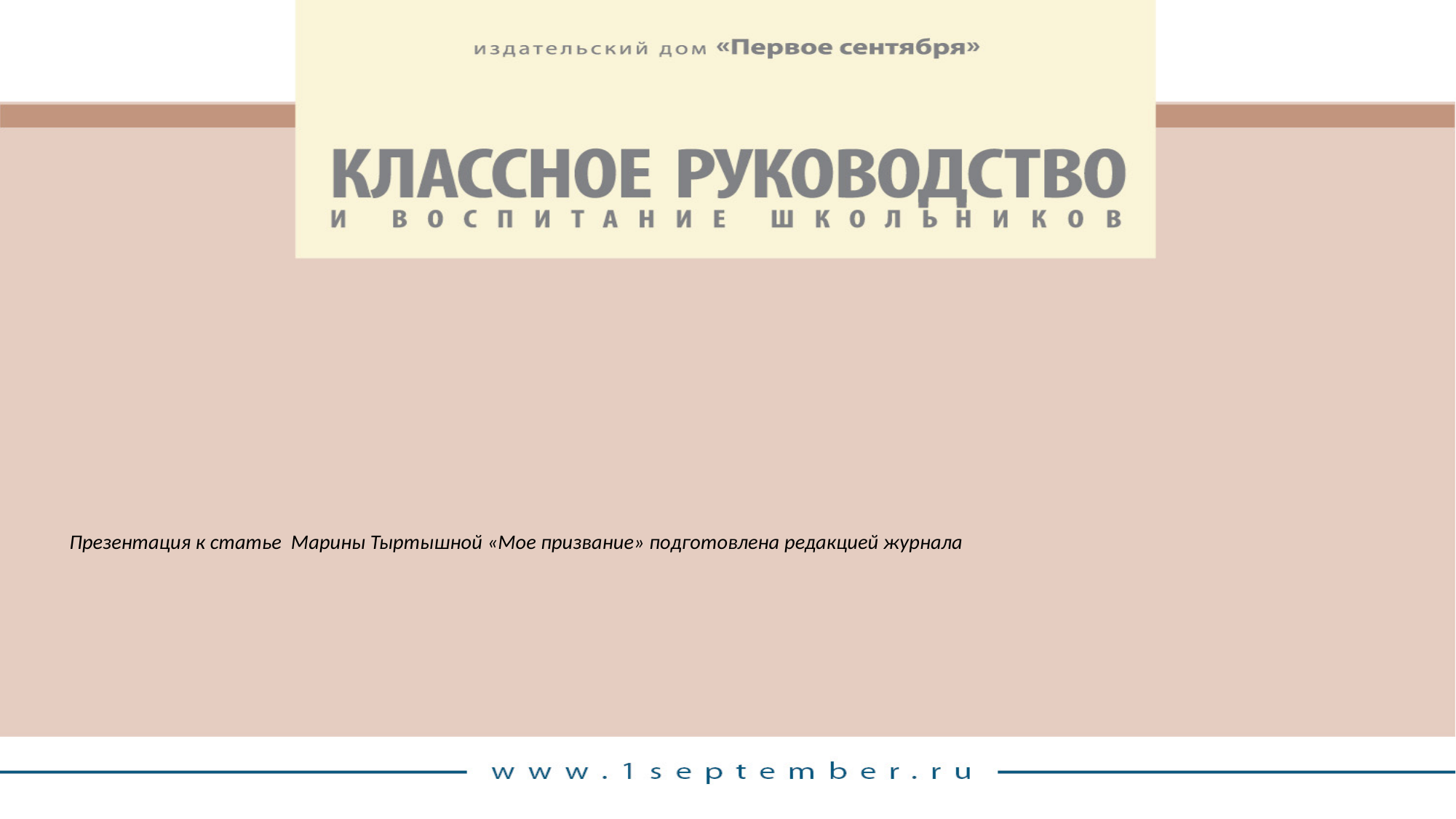

# Презентация к статье  Марины Тыртышной «Мое призвание» подготовлена редакцией журнала